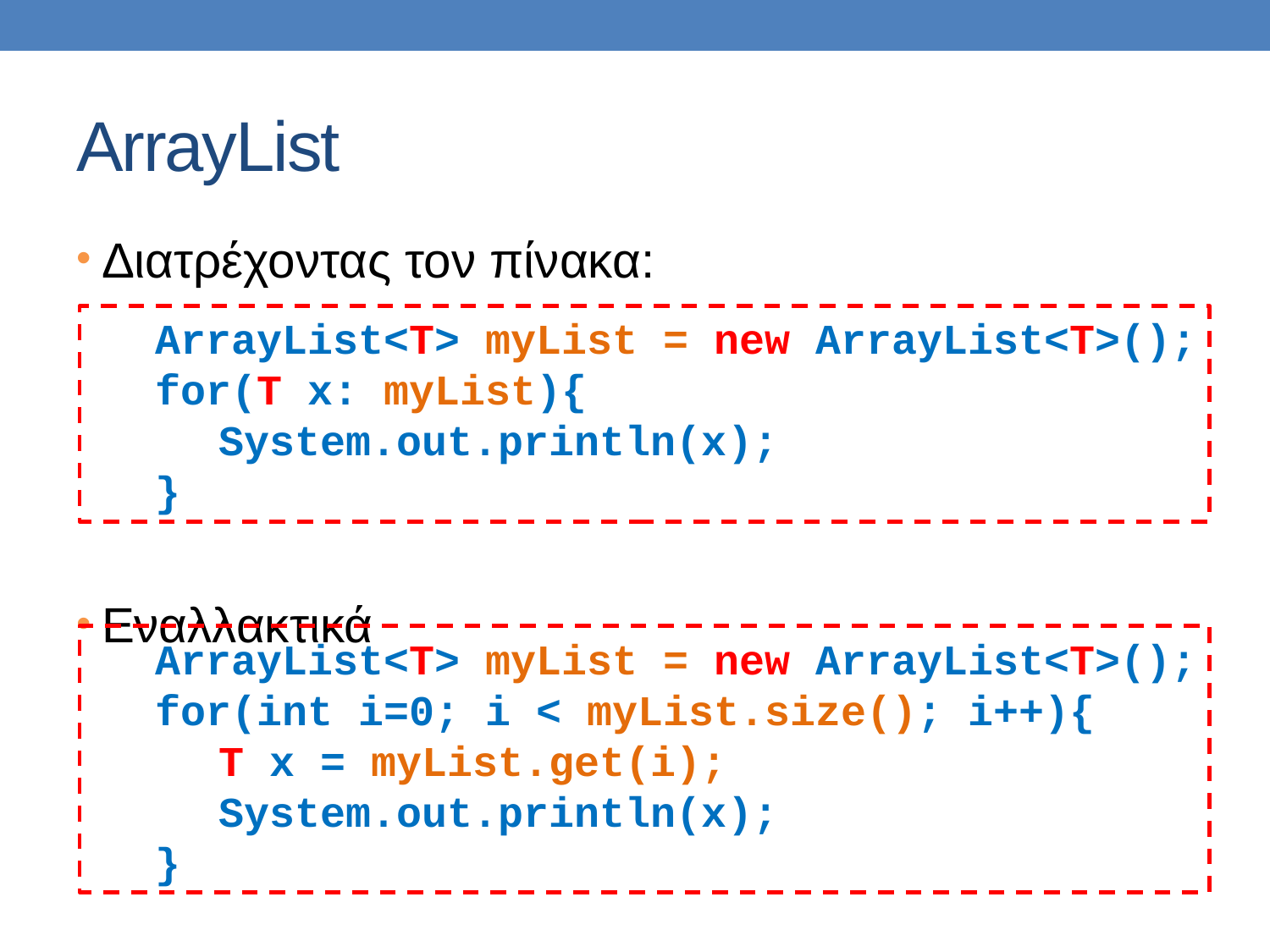

# ArrayList
Διατρέχοντας τον πίνακα:

Εναλλακτικά

ArrayList<T> myList = new ArrayList<T>();
for(T x: myList){
System.out.println(x);
}
ArrayList<T> myList = new ArrayList<T>();
for(int i=0; i < myList.size(); i++){
T x = myList.get(i);
System.out.println(x);
}